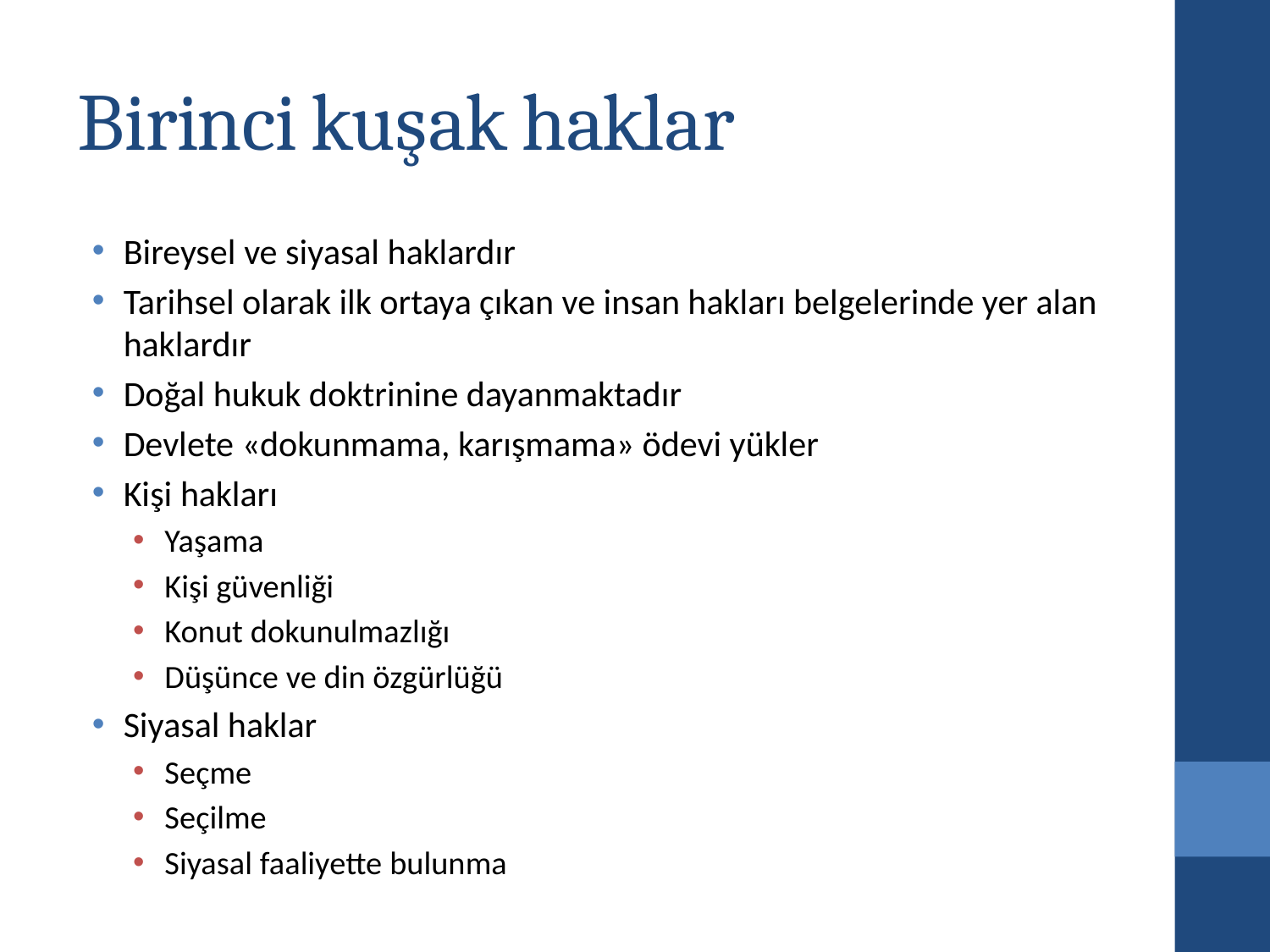

# Birinci kuşak haklar
Bireysel ve siyasal haklardır
Tarihsel olarak ilk ortaya çıkan ve insan hakları belgelerinde yer alan haklardır
Doğal hukuk doktrinine dayanmaktadır
Devlete «dokunmama, karışmama» ödevi yükler
Kişi hakları
Yaşama
Kişi güvenliği
Konut dokunulmazlığı
Düşünce ve din özgürlüğü
Siyasal haklar
Seçme
Seçilme
Siyasal faaliyette bulunma